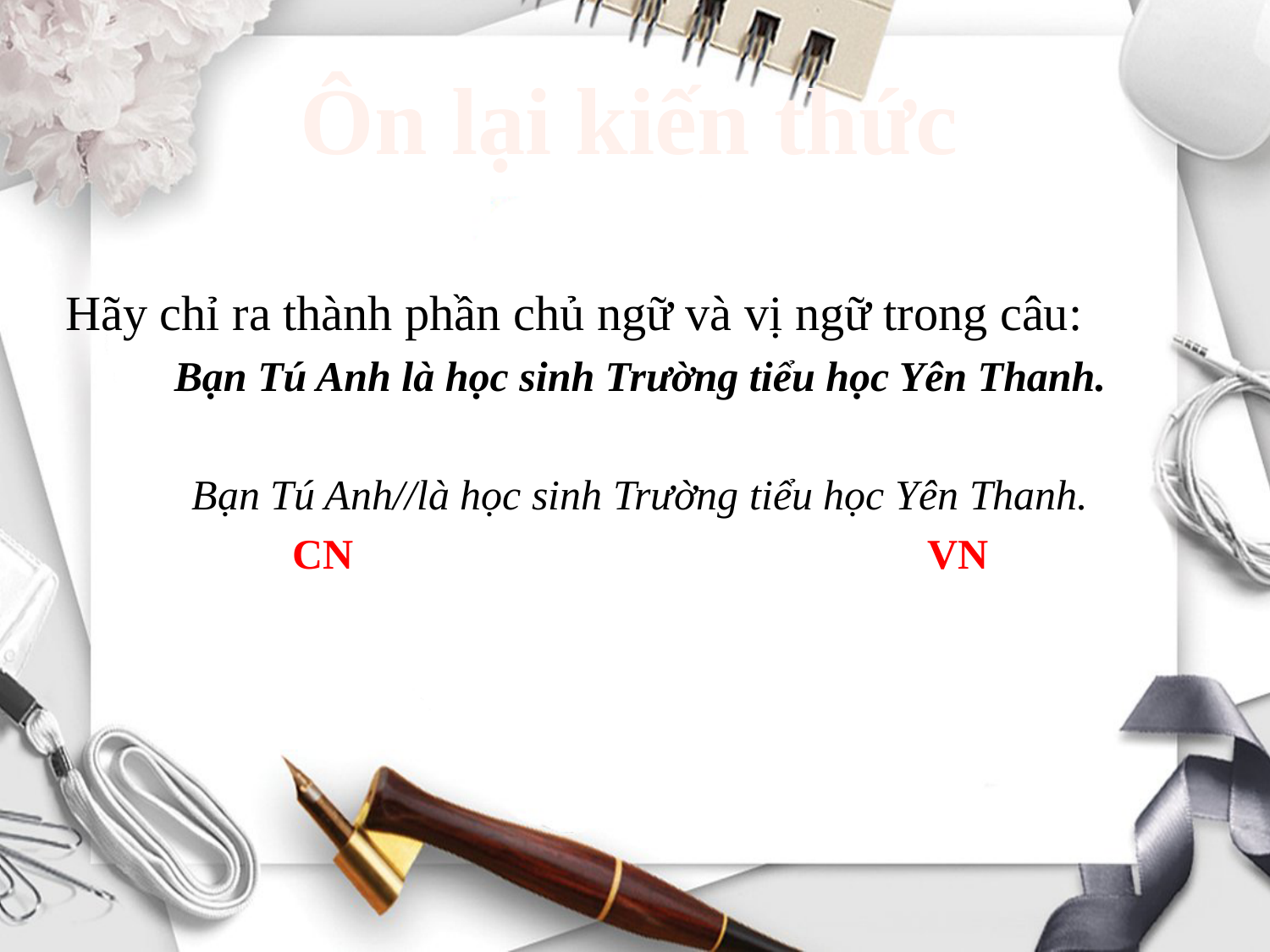

Ôn lại kiến thức
Hãy chỉ ra thành phần chủ ngữ và vị ngữ trong câu:
Bạn Tú Anh là học sinh Trường tiểu học Yên Thanh.

Bạn Tú Anh//là học sinh Trường tiểu học Yên Thanh.
CN	   				VN